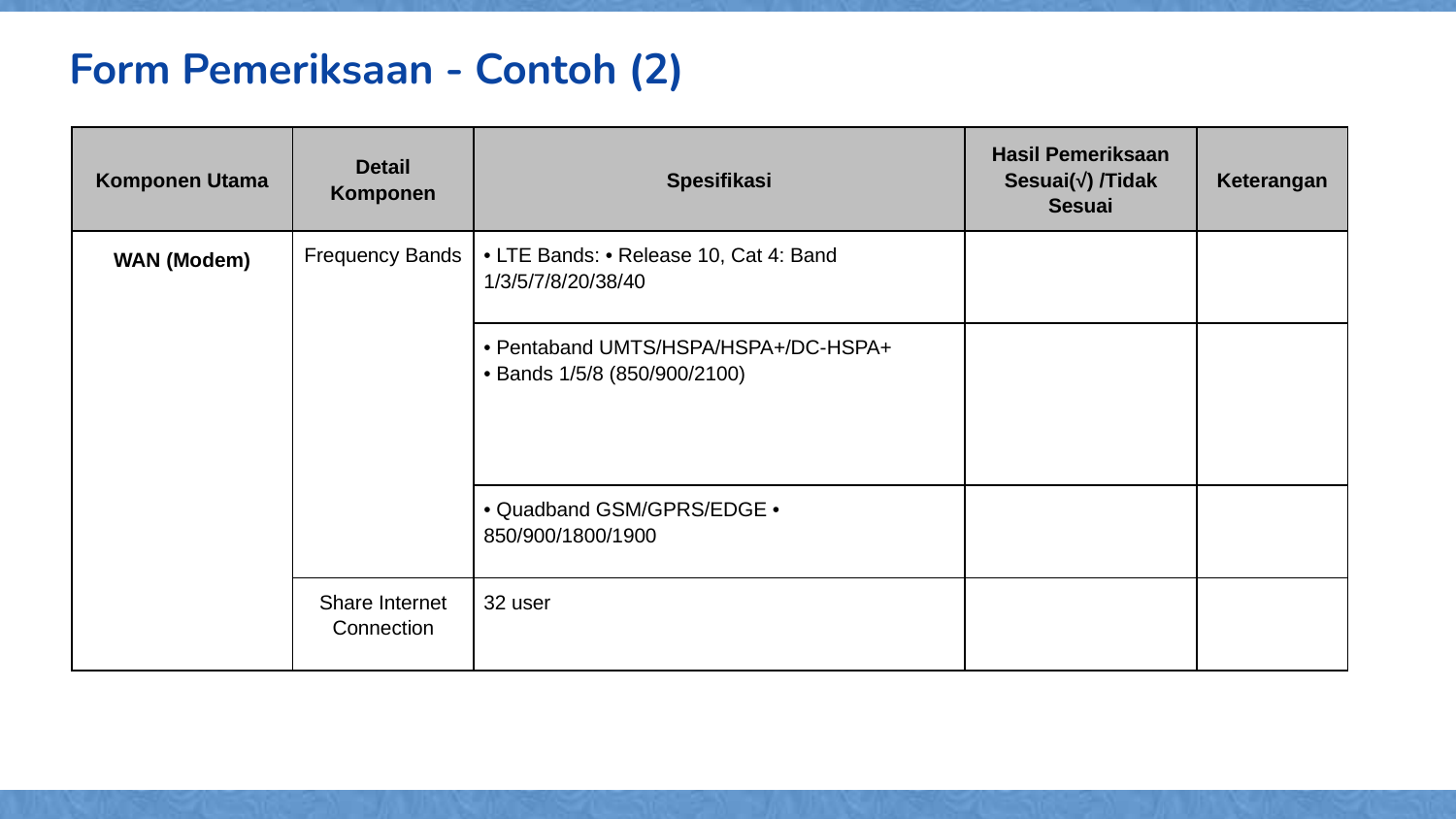

Form Pemeriksaan - Contoh (2)

| Komponen Utama | Detail Komponen | Spesifikasi | Hasil Pemeriksaan Sesuai(√) /Tidak Sesuai | Keterangan |
| --- | --- | --- | --- | --- |
| WAN (Modem) | Frequency Bands | • LTE Bands: • Release 10, Cat 4: Band 1/3/5/7/8/20/38/40 |  |  |
|  |  | • Pentaband UMTS/HSPA/HSPA+/DC-HSPA+ • Bands 1/5/8 (850/900/2100) |  |  |
|  |  | • Quadband GSM/GPRS/EDGE • 850/900/1800/1900 |  |  |
|  | Share Internet Connection | 32 user |  |  |